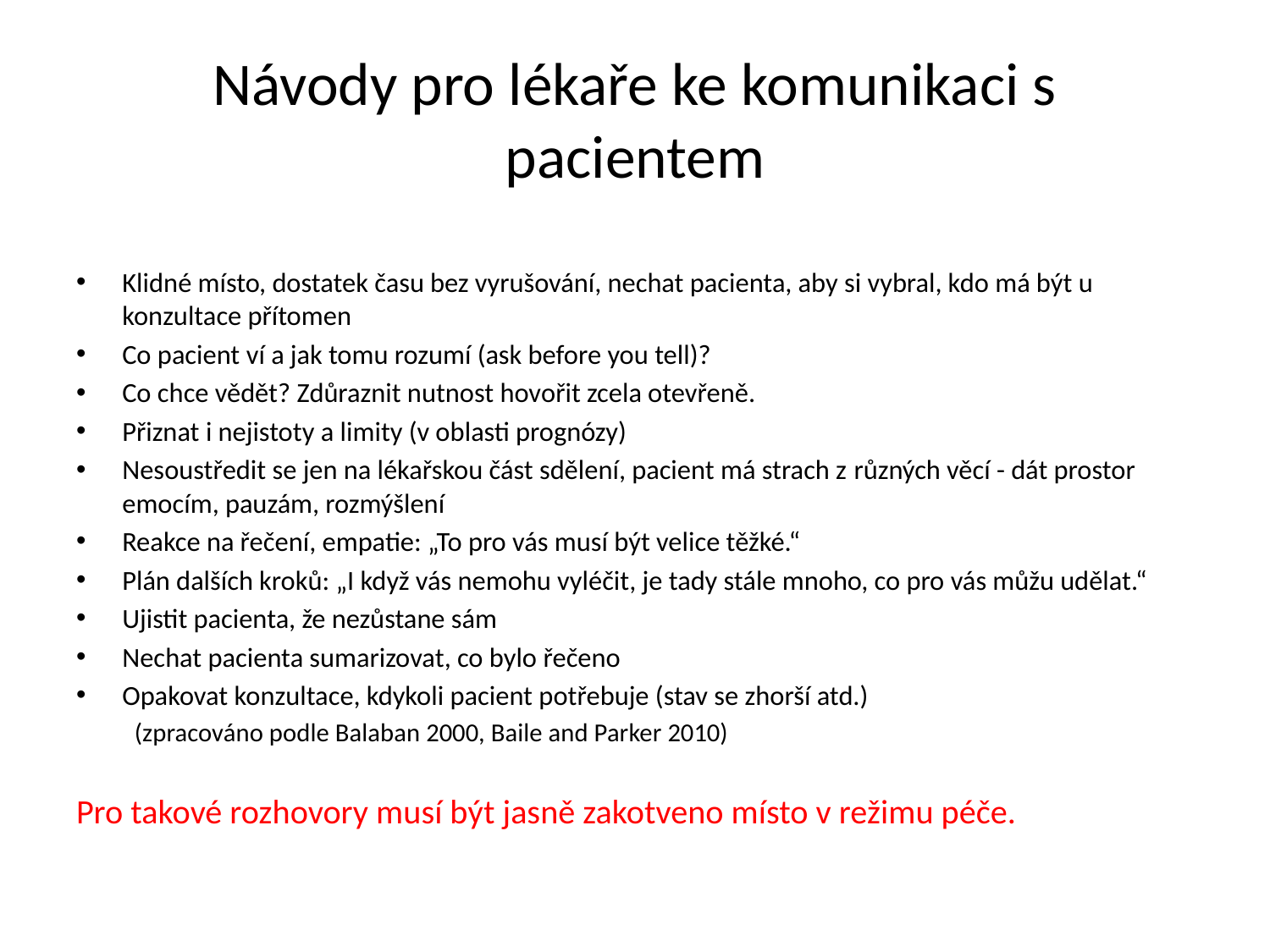

# Návody pro lékaře ke komunikaci s pacientem

Klidné místo, dostatek času bez vyrušování, nechat pacienta, aby si vybral, kdo má být u konzultace přítomen
Co pacient ví a jak tomu rozumí (ask before you tell)?
Co chce vědět? Zdůraznit nutnost hovořit zcela otevřeně.
Přiznat i nejistoty a limity (v oblasti prognózy)
Nesoustředit se jen na lékařskou část sdělení, pacient má strach z různých věcí - dát prostor emocím, pauzám, rozmýšlení
Reakce na řečení, empatie: „To pro vás musí být velice těžké.“
Plán dalších kroků: „I když vás nemohu vyléčit, je tady stále mnoho, co pro vás můžu udělat.“
Ujistit pacienta, že nezůstane sám
Nechat pacienta sumarizovat, co bylo řečeno
Opakovat konzultace, kdykoli pacient potřebuje (stav se zhorší atd.)
											(zpracováno podle Balaban 2000, Baile and Parker 2010)

Pro takové rozhovory musí být jasně zakotveno místo v režimu péče.